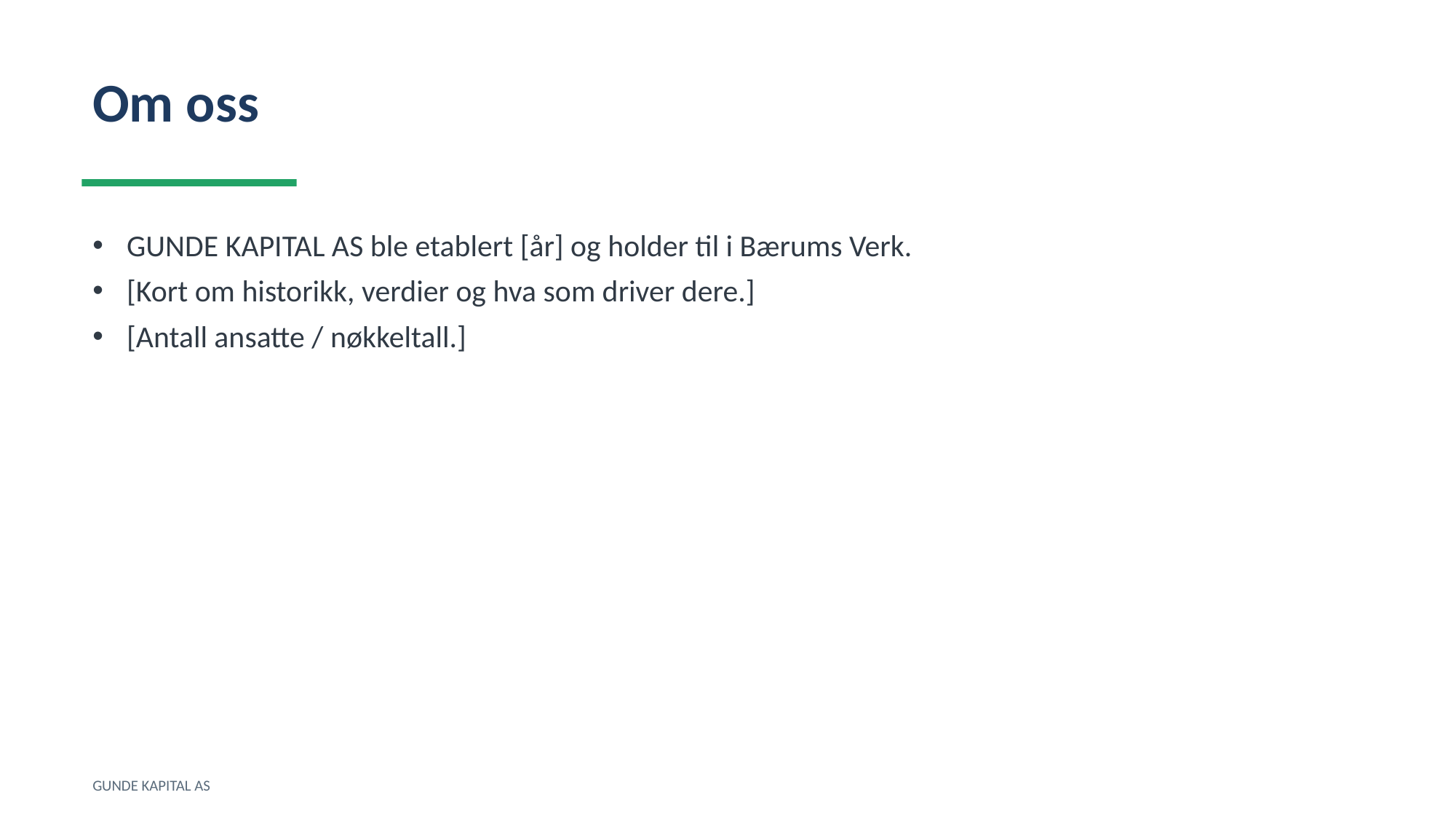

Om oss

GUNDE KAPITAL AS ble etablert [år] og holder til i Bærums Verk.
[Kort om historikk, verdier og hva som driver dere.]
[Antall ansatte / nøkkeltall.]
GUNDE KAPITAL AS